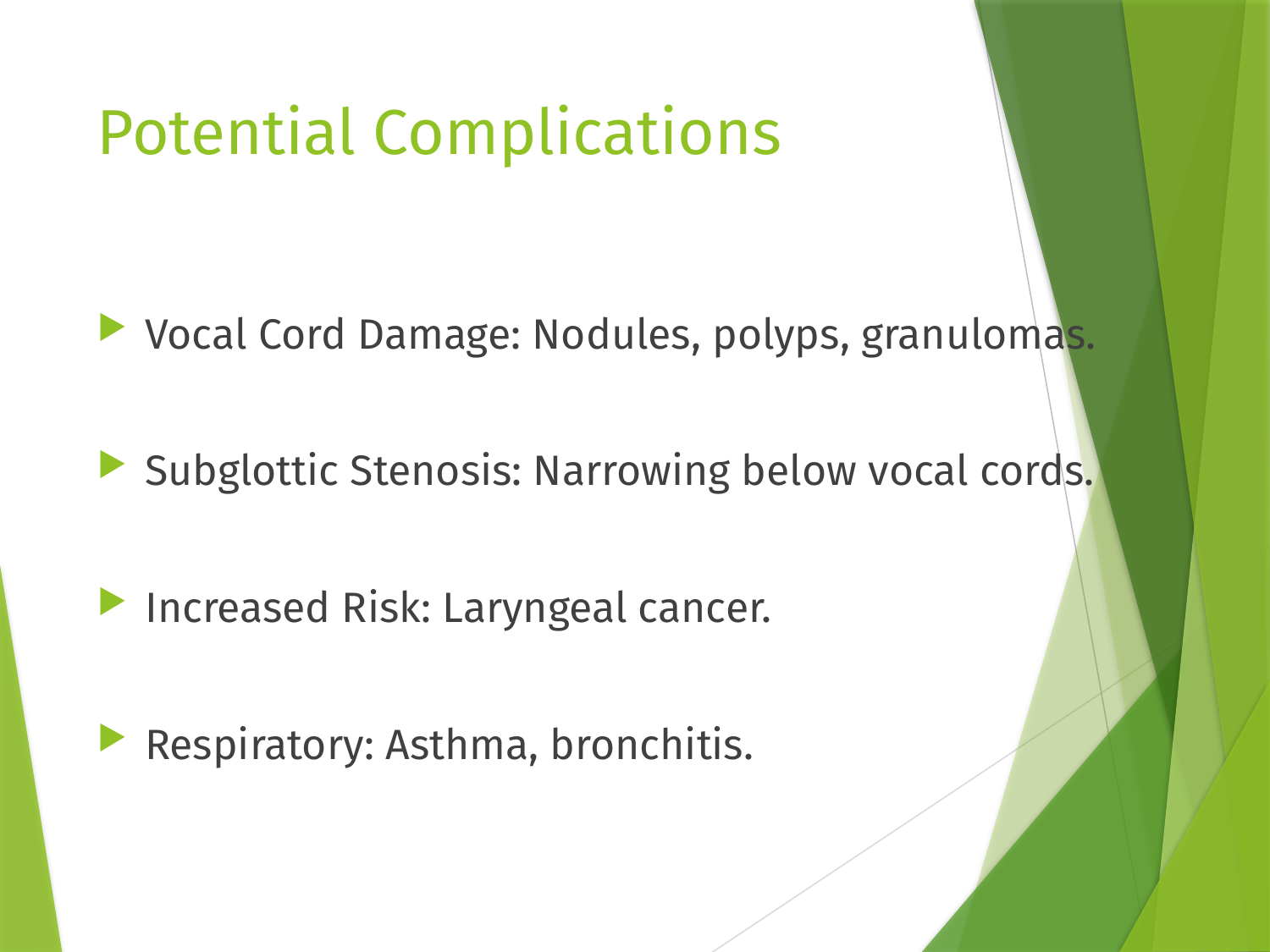

# Potential Complications
Vocal Cord Damage: Nodules, polyps, granulomas.

Subglottic Stenosis: Narrowing below vocal cords.

Increased Risk: Laryngeal cancer.

Respiratory: Asthma, bronchitis.